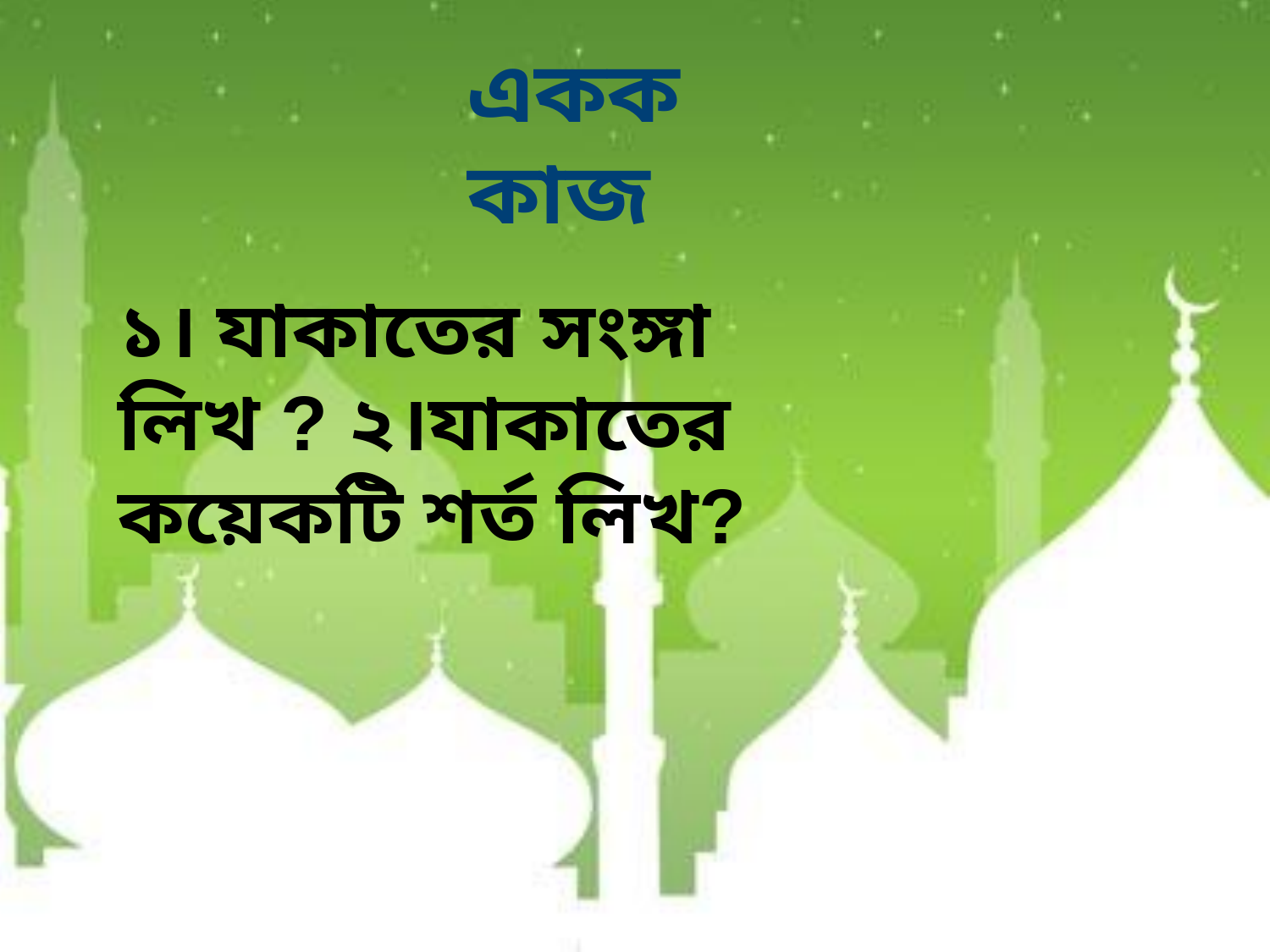

একক কাজ
১। যাকাতের সংঙ্গা লিখ ? ২।যাকাতের কয়েকটি শর্ত লিখ?